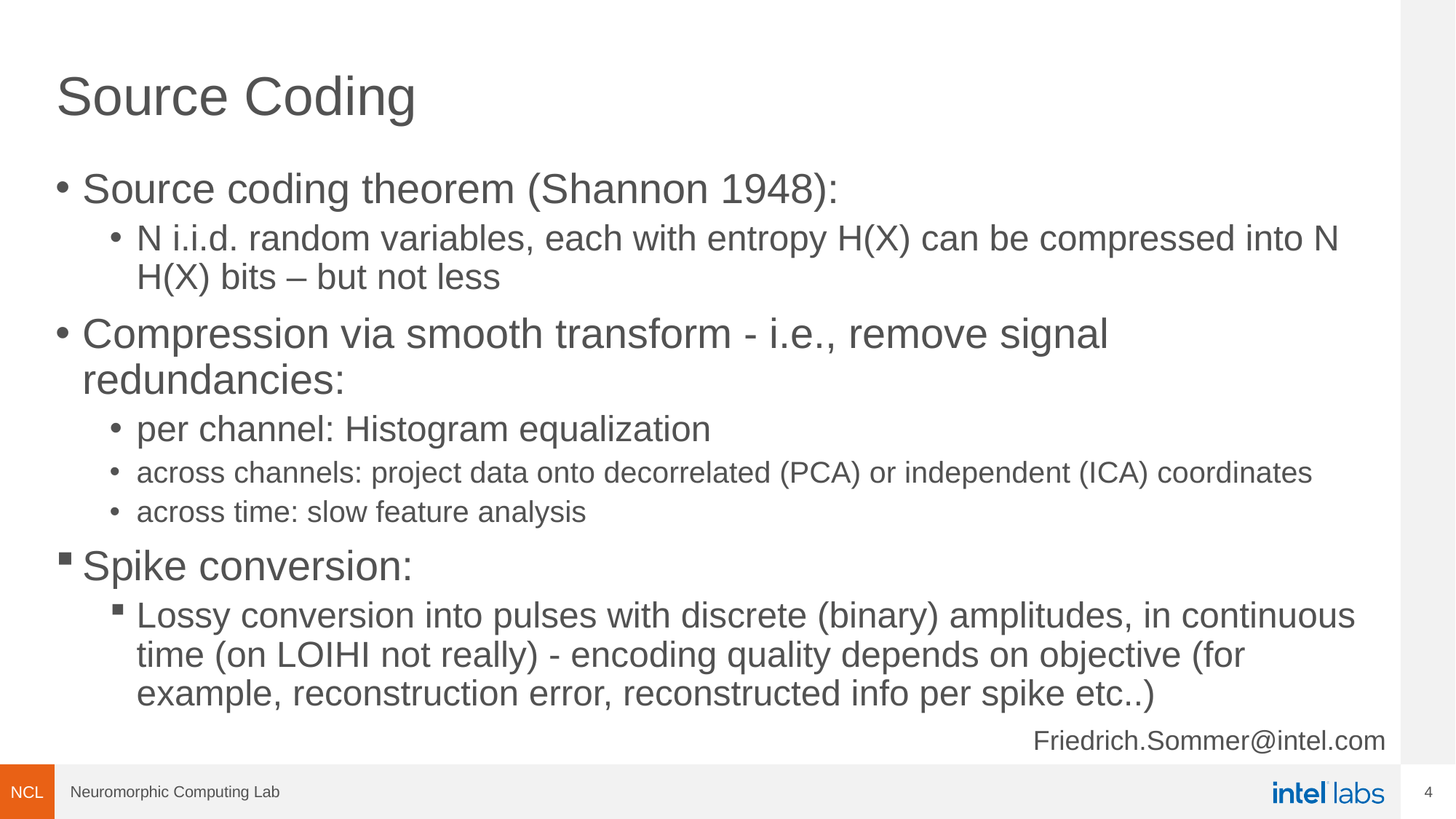

# Source Coding
Source coding theorem (Shannon 1948):
N i.i.d. random variables, each with entropy H(X) can be compressed into N H(X) bits – but not less
Compression via smooth transform - i.e., remove signal redundancies:
per channel: Histogram equalization
across channels: project data onto decorrelated (PCA) or independent (ICA) coordinates
across time: slow feature analysis
Spike conversion:
Lossy conversion into pulses with discrete (binary) amplitudes, in continuous time (on LOIHI not really) - encoding quality depends on objective (for example, reconstruction error, reconstructed info per spike etc..)
Friedrich.Sommer@intel.com